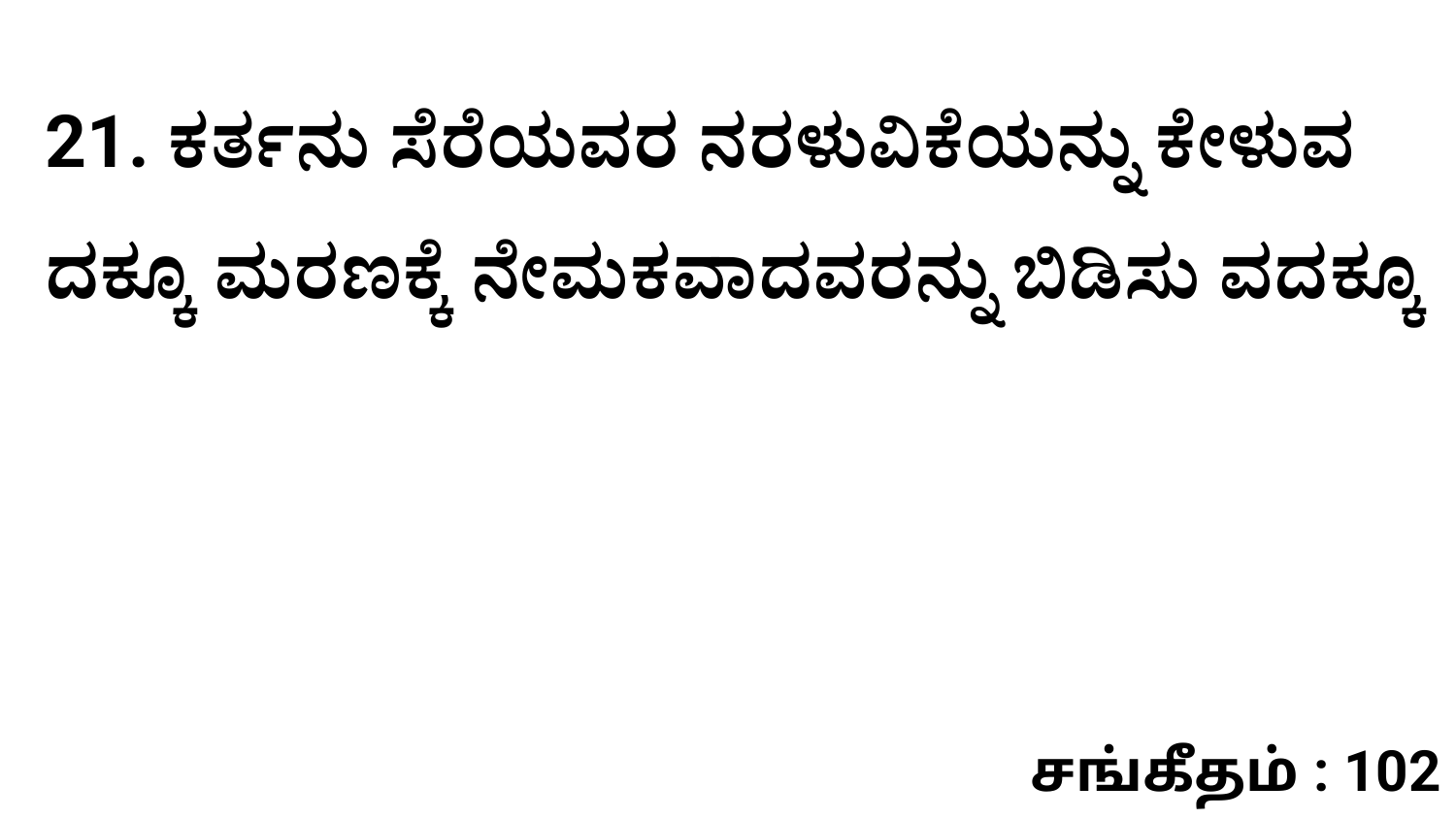

21. ಕರ್ತನು ಸೆರೆಯವರ ನರಳುವಿಕೆಯನ್ನು ಕೇಳುವ ದಕ್ಕೂ ಮರಣಕ್ಕೆ ನೇಮಕವಾದವರನ್ನು ಬಿಡಿಸು ವದಕ್ಕೂ
சங்கீதம் : 102